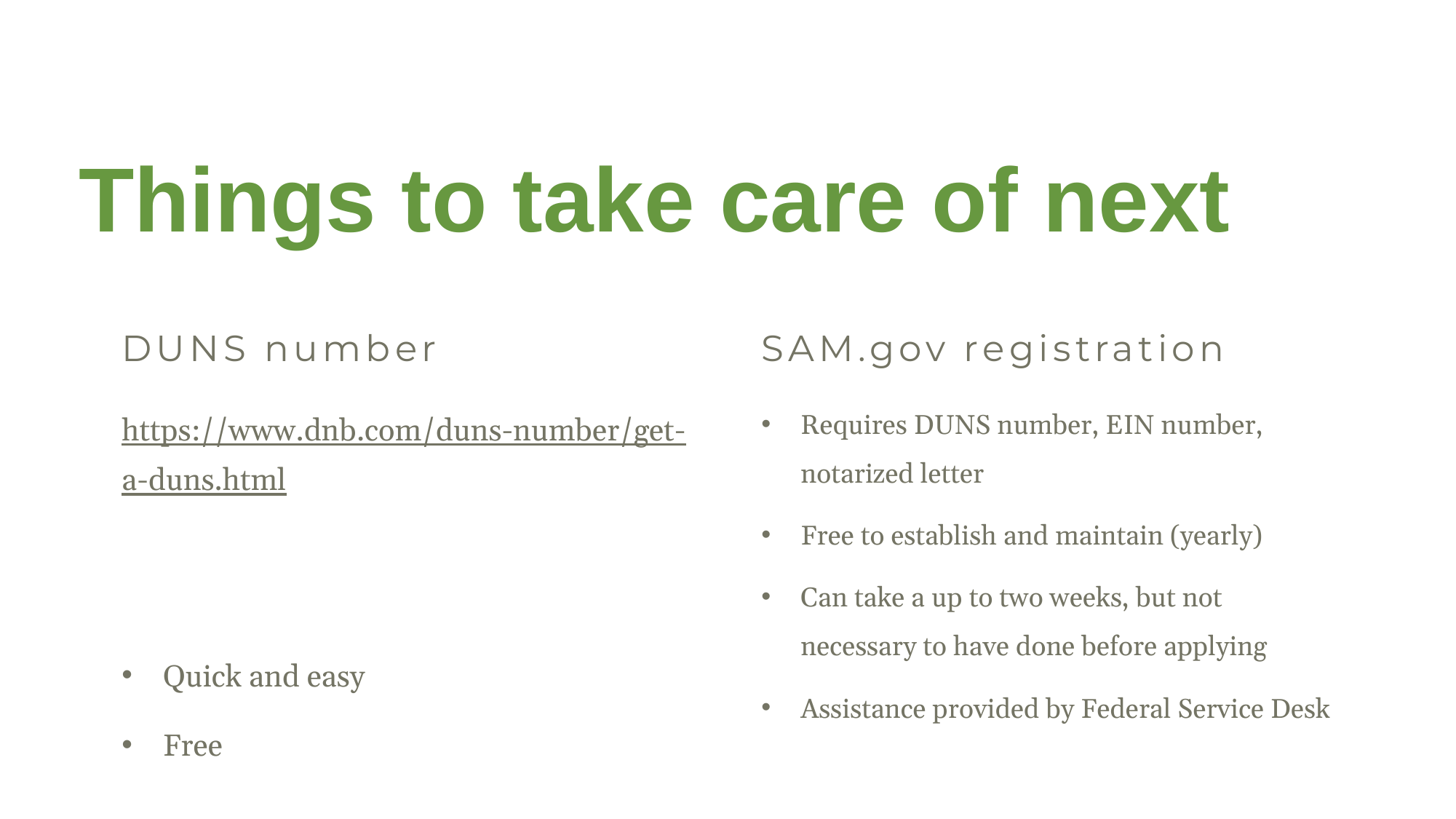

# Things to take care of next
DUNS number
SAM.gov registration
Requires DUNS number, EIN number, notarized letter
Free to establish and maintain (yearly)
Can take a up to two weeks, but not necessary to have done before applying
Assistance provided by Federal Service Desk
https://www.dnb.com/duns-number/get-a-duns.html

Quick and easy
Free